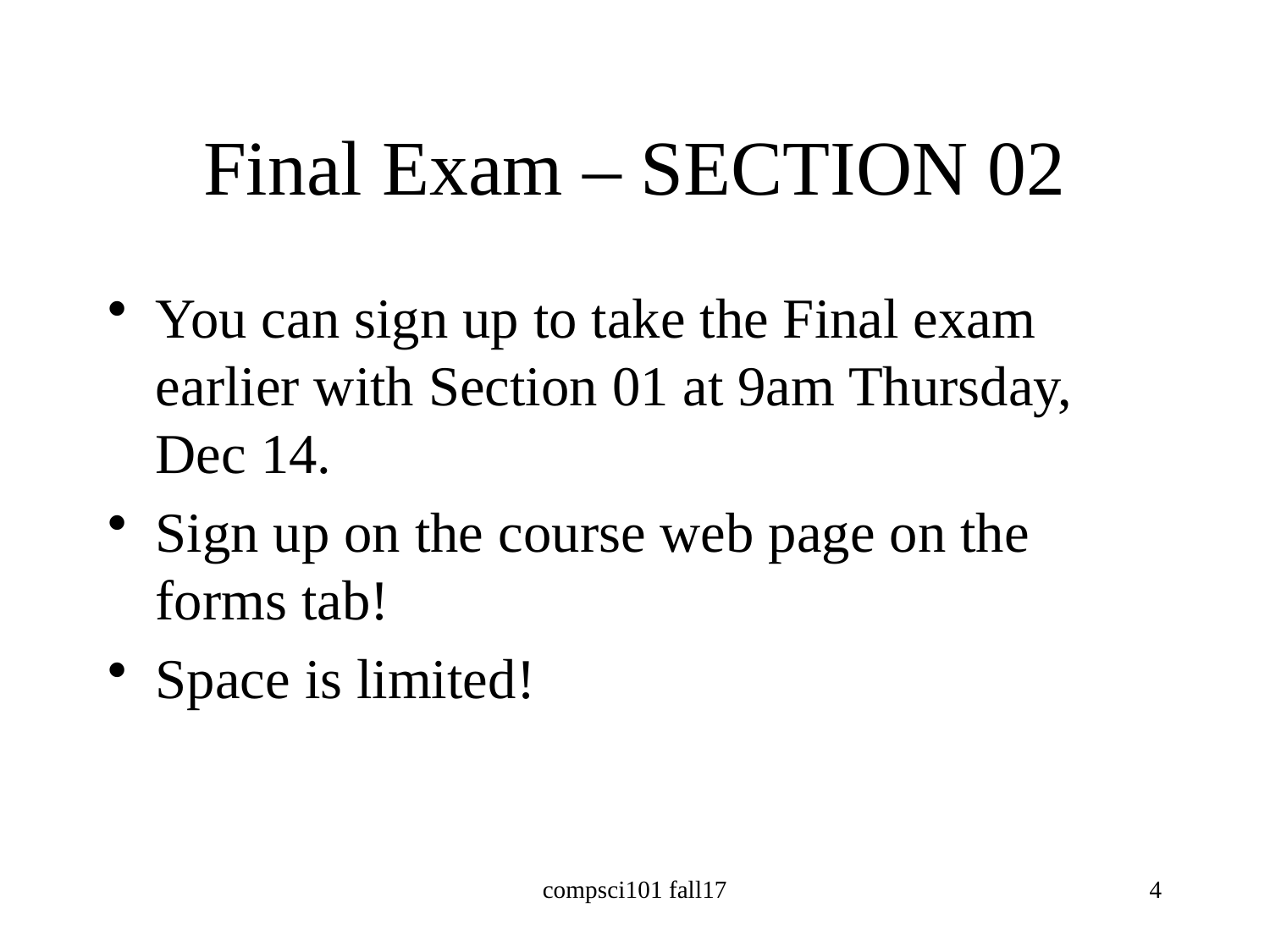

# Final Exam – SECTION 02
You can sign up to take the Final exam earlier with Section 01 at 9am Thursday, Dec 14.
Sign up on the course web page on the forms tab!
Space is limited!
compsci101 fall17
4